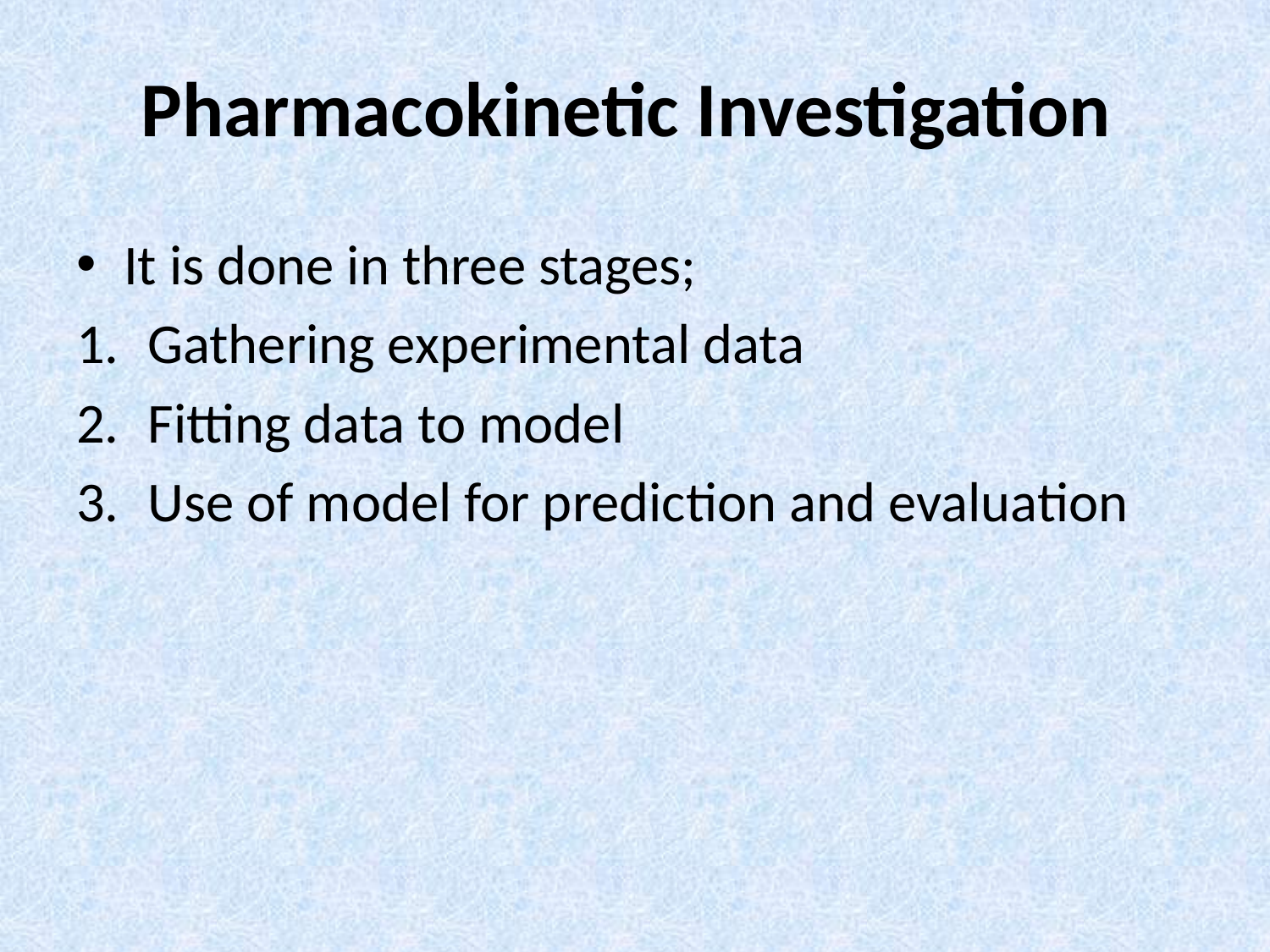

# Pharmacokinetic Investigation
It is done in three stages;
Gathering experimental data
Fitting data to model
Use of model for prediction and evaluation